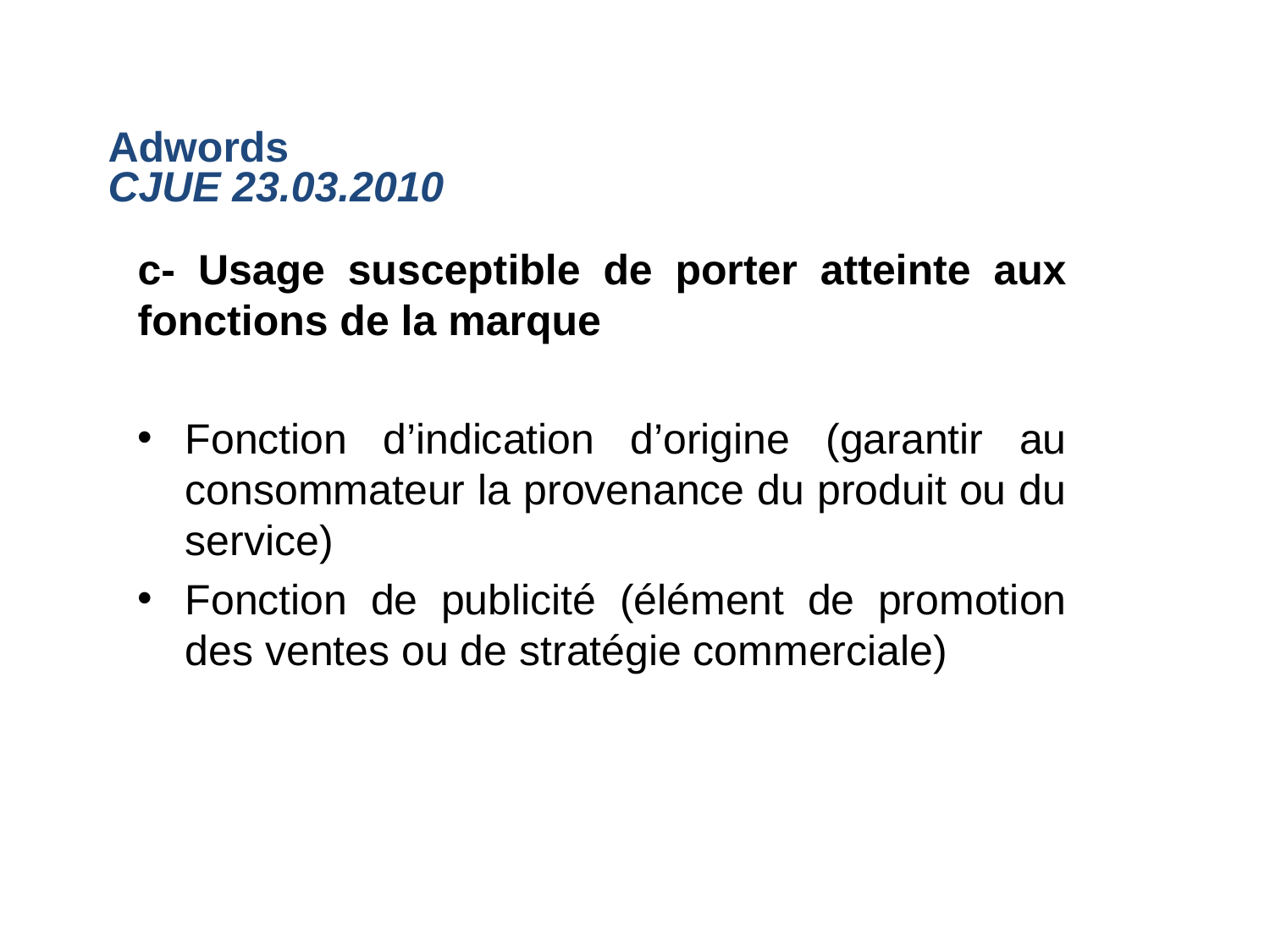

# Adwords CJUE 23.03.2010
c- Usage susceptible de porter atteinte aux fonctions de la marque

Fonction d’indication d’origine (garantir au consommateur la provenance du produit ou du service)
Fonction de publicité (élément de promotion des ventes ou de stratégie commerciale)